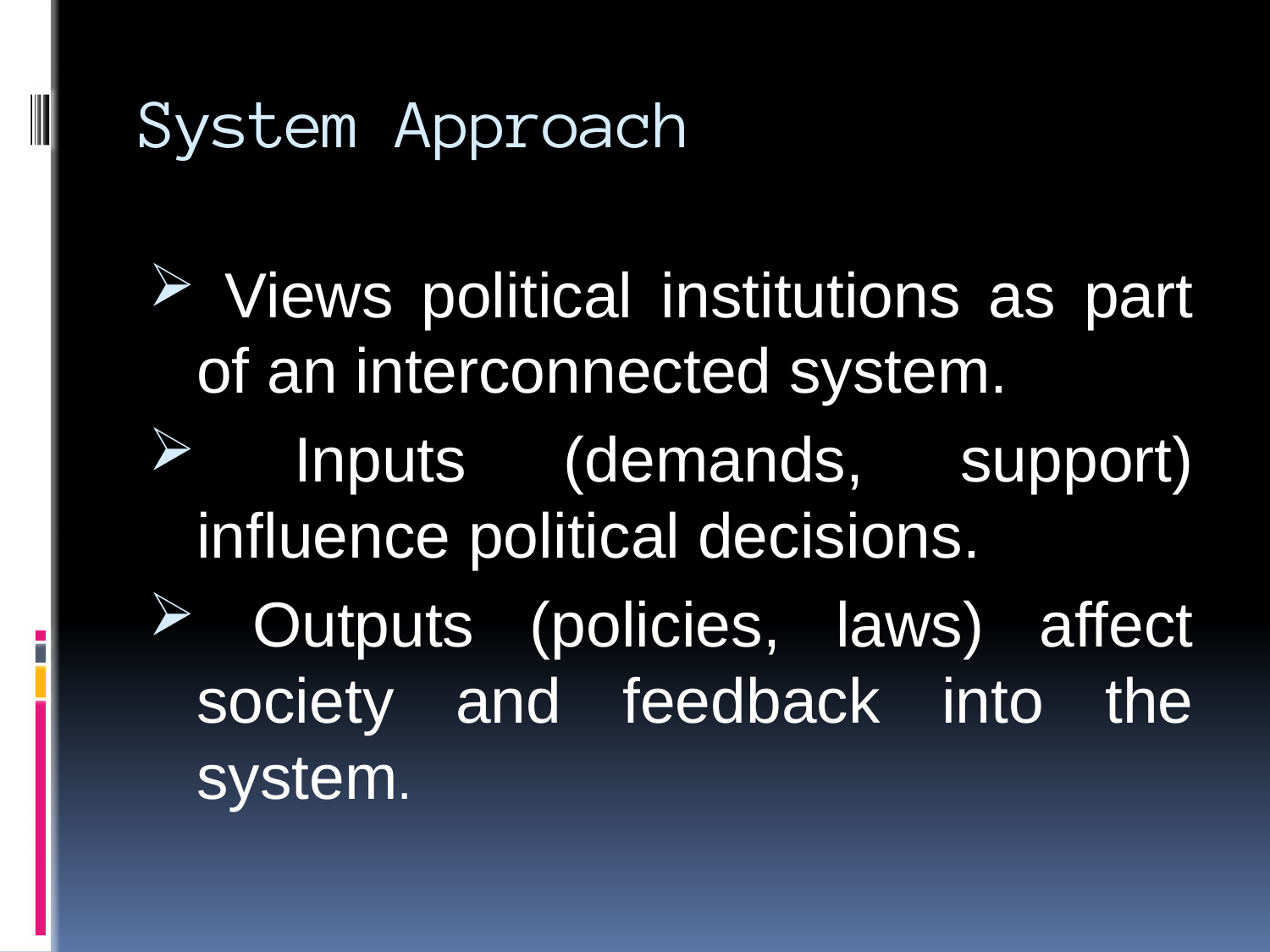

# System Approach
 Views political institutions as part of an interconnected system.
 Inputs (demands, support) influence political decisions.
 Outputs (policies, laws) affect society and feedback into the system.